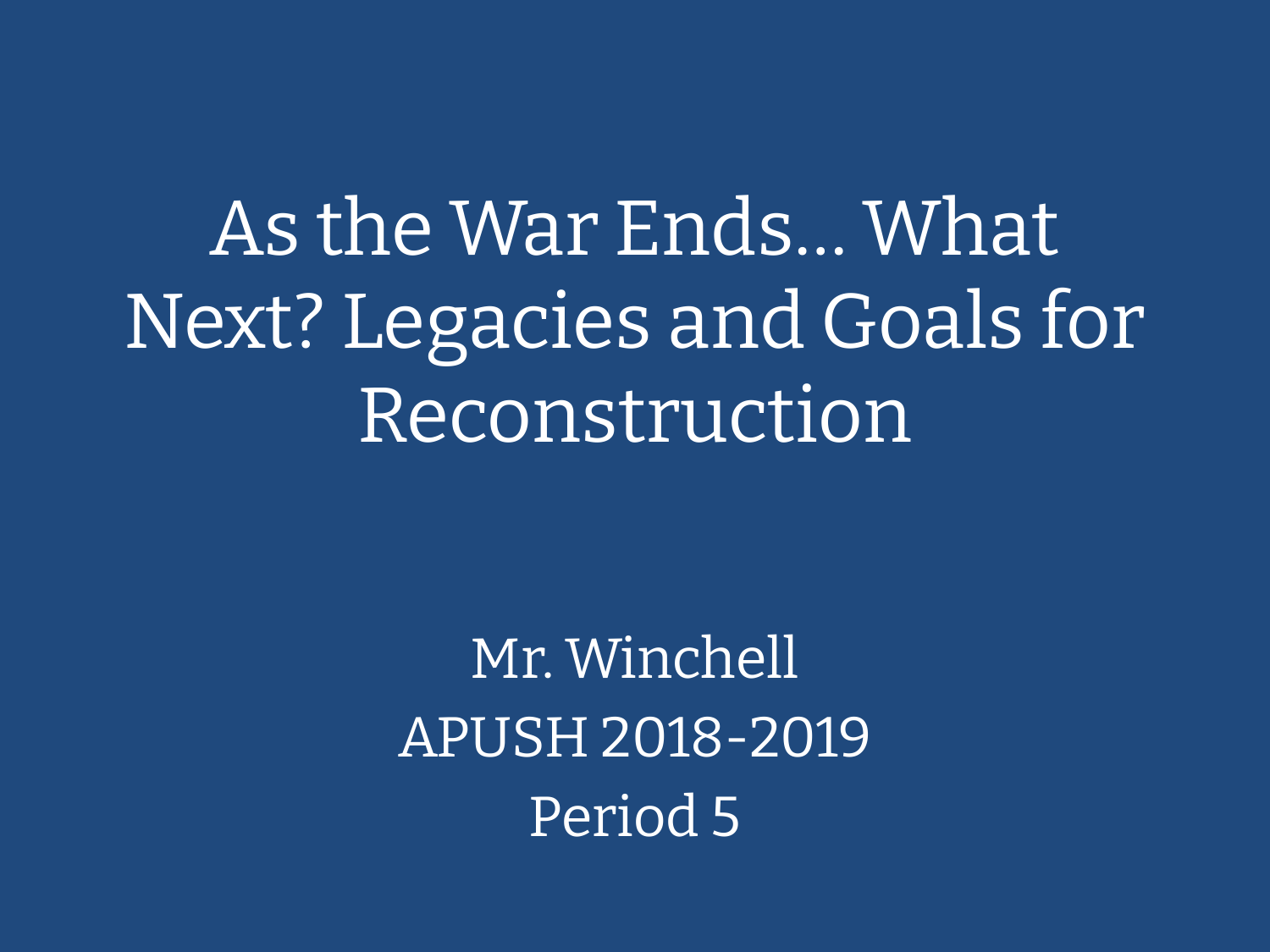

# As the War Ends… What Next? Legacies and Goals for Reconstruction
Mr. Winchell
APUSH 2018-2019
Period 5